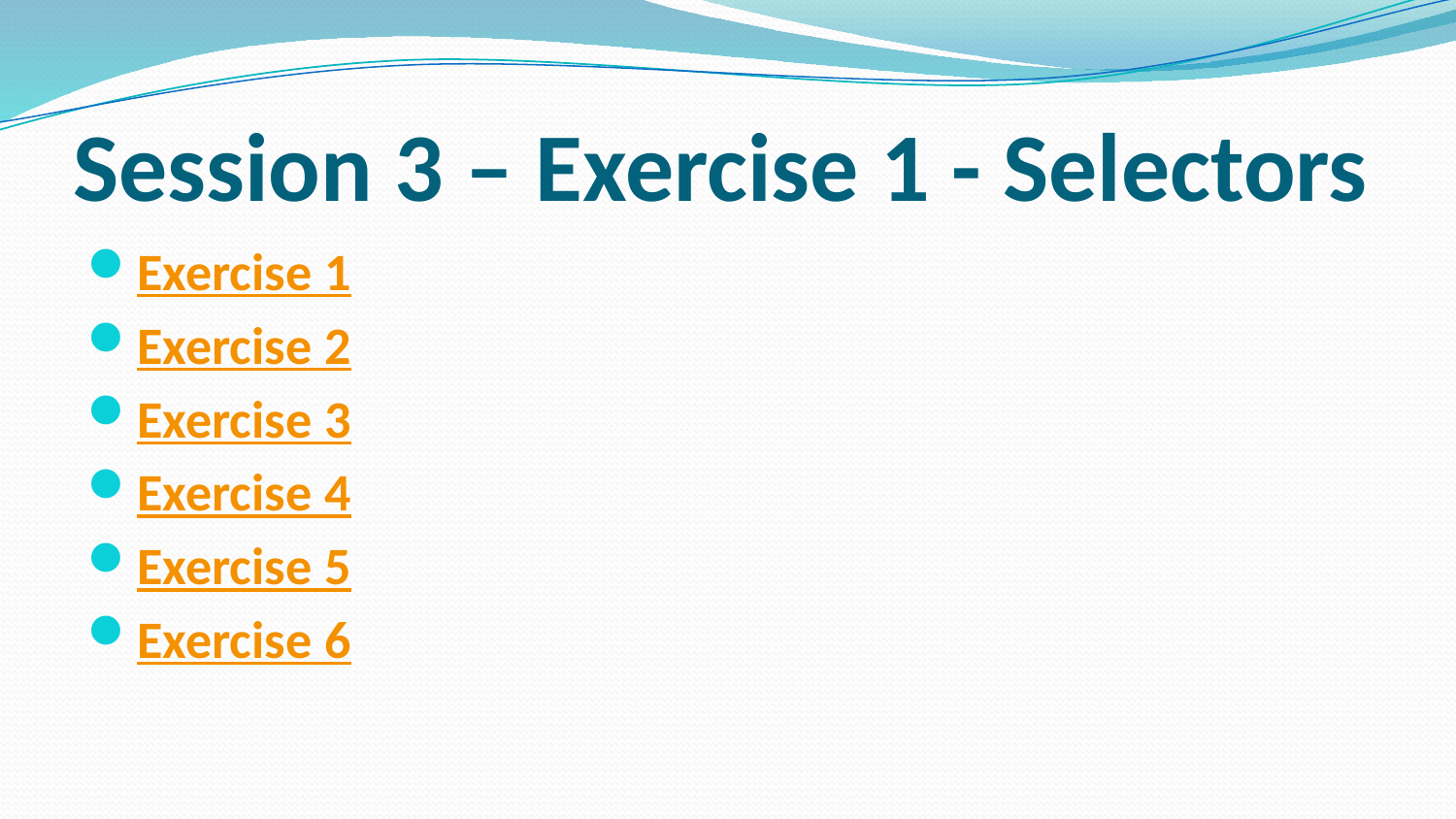

# Session 3 – Exercise 1 - Selectors
Exercise 1
Exercise 2
Exercise 3
Exercise 4
Exercise 5
Exercise 6